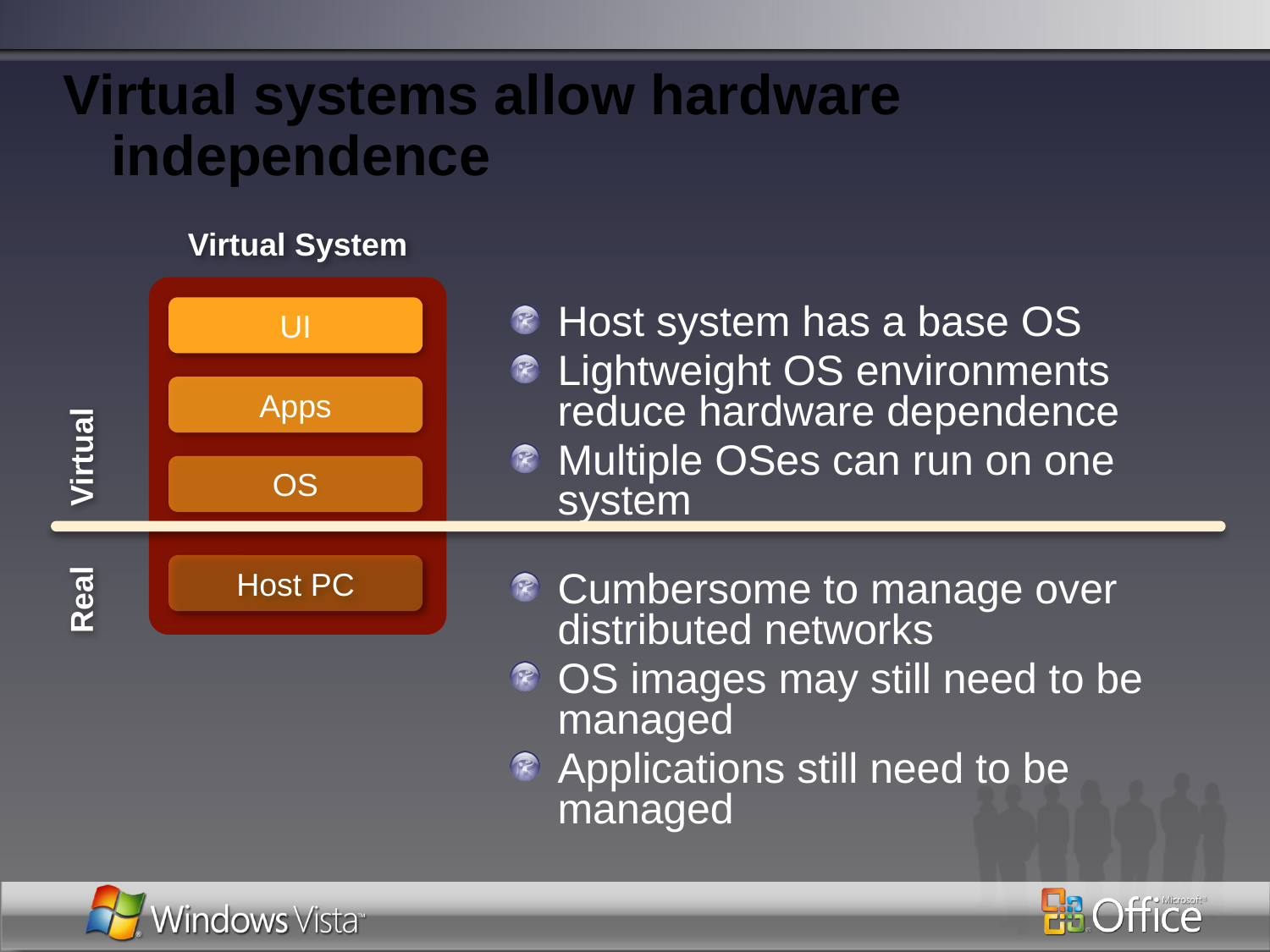

# Virtual systems allow hardware independence
Virtual System

UI
Apps
OS
Host PC
Real 	Virtual
Host system has a base OS
Lightweight OS environments
reduce hardware dependence
Multiple OSes can run on one system

Cumbersome to manage over distributed networks
OS images may still need to be managed
Applications still need to be managed